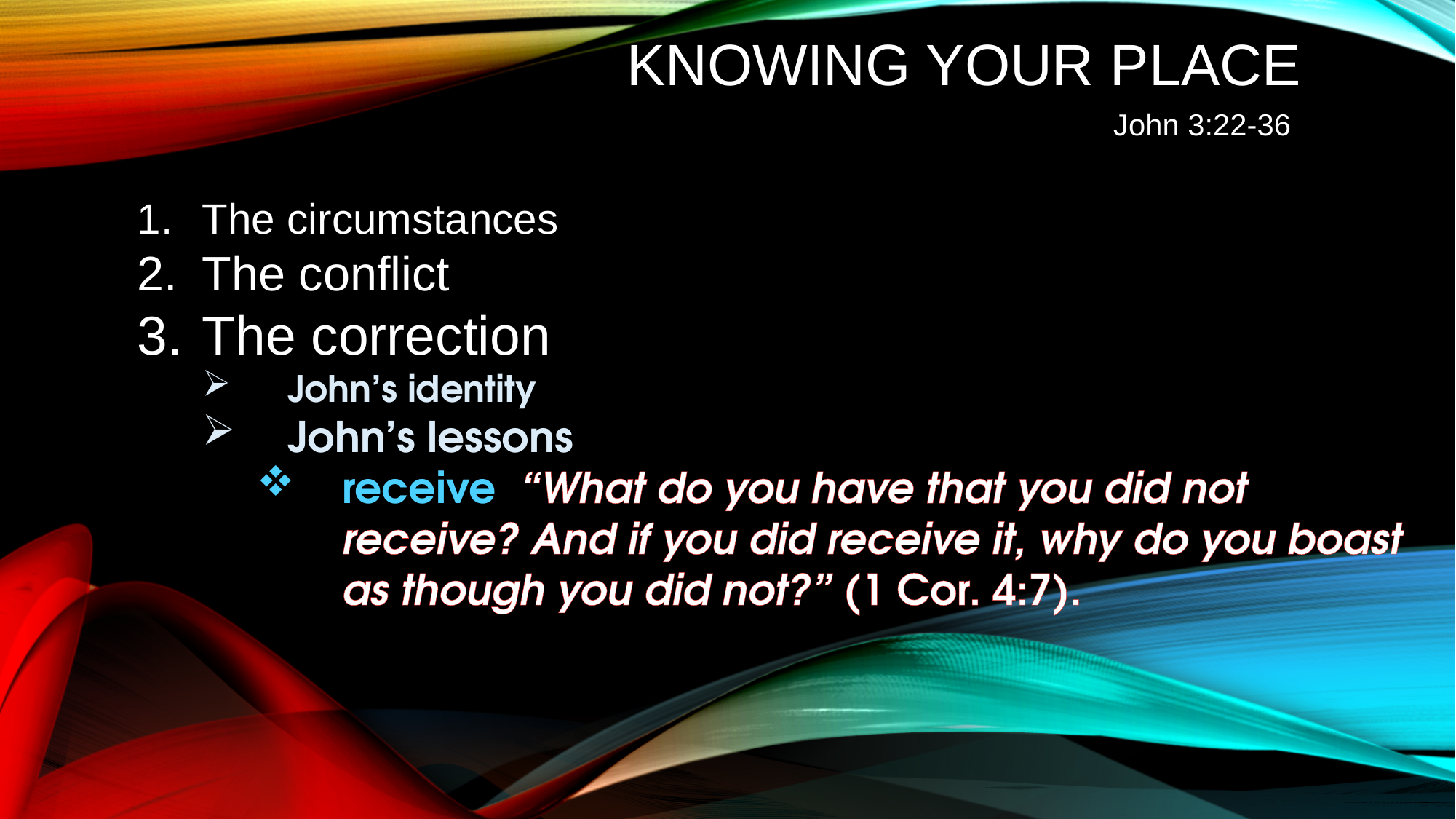

# Knowing your place
John 3:22-36
The circumstances
The conflict
The correction
John’s identity
John’s lessons
receive  “What do you have that you did not receive? And if you did receive it, why do you boast as though you did not?” (1 Cor. 4:7).